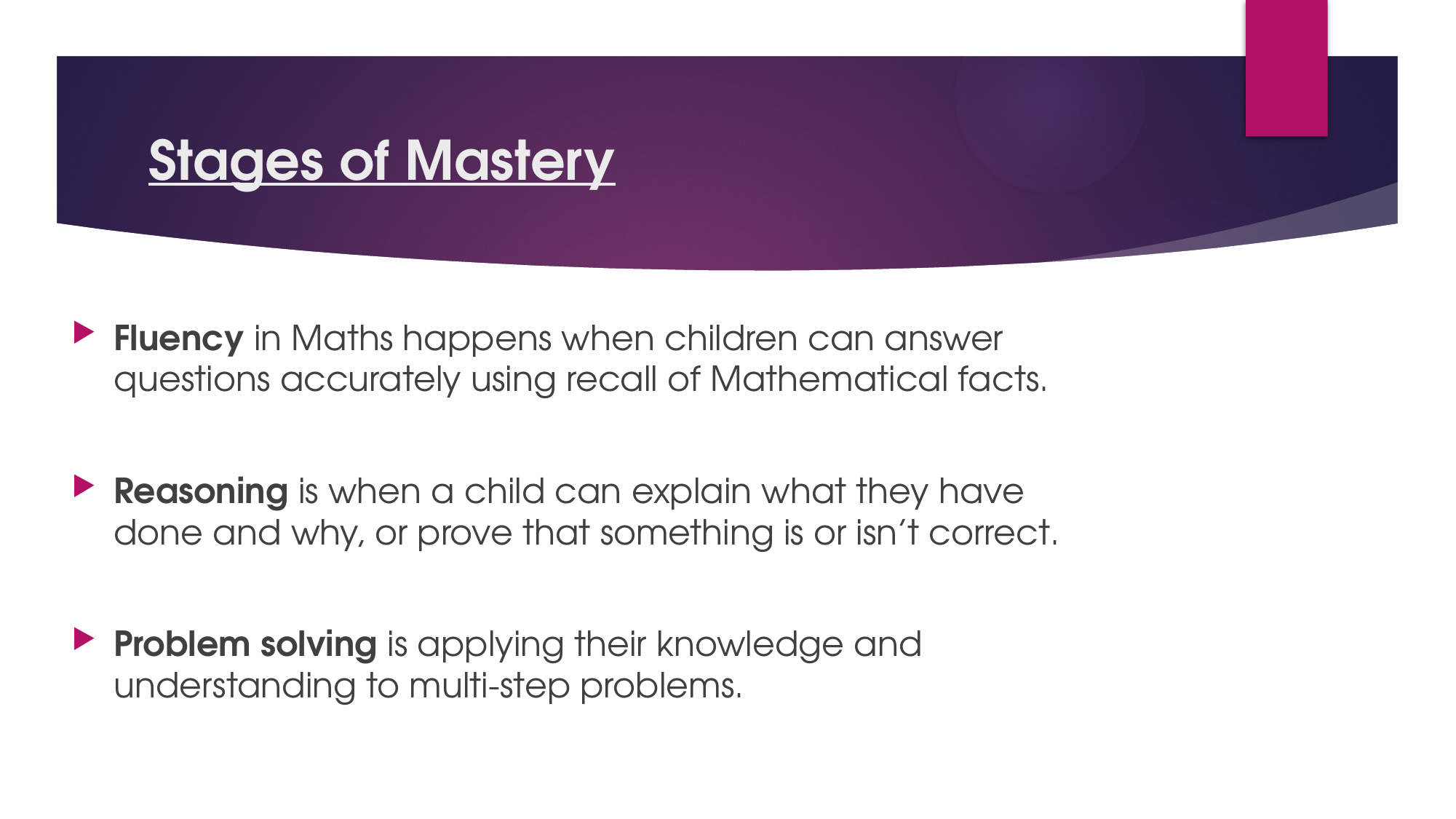

# Stages of Mastery
Fluency in Maths happens when children can answer questions accurately using recall of Mathematical facts.

Reasoning is when a child can explain what they have done and why, or prove that something is or isn’t correct.

Problem solving is applying their knowledge and understanding to multi-step problems.